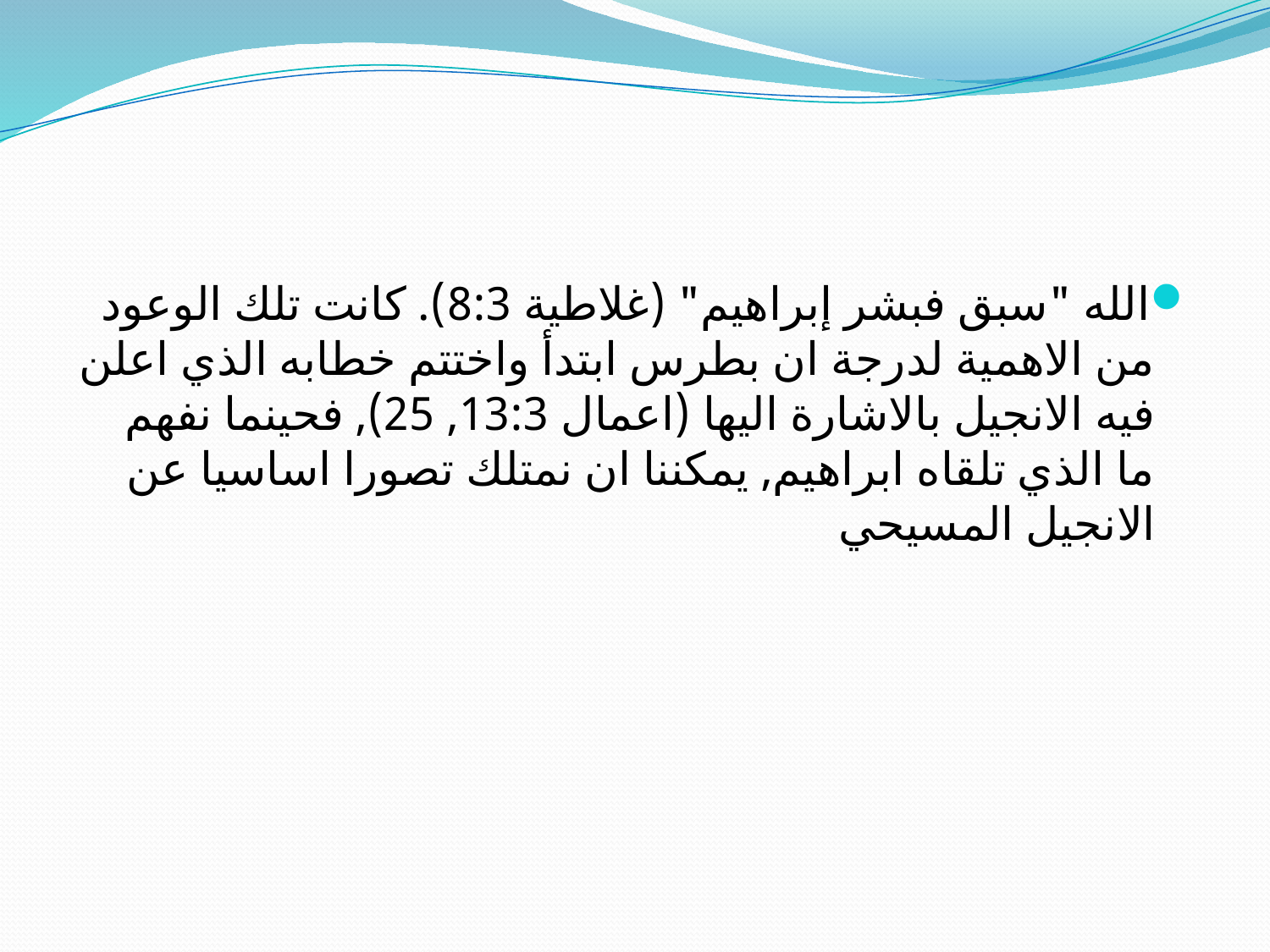

#
الله "سبق فبشر إبراهيم" (غلاطية 8:3). كانت تلك الوعود من الاهمية لدرجة ان بطرس ابتدأ واختتم خطابه الذي اعلن فيه الانجيل بالاشارة اليها (اعمال 13:3, 25), فحينما نفهم ما الذي تلقاه ابراهيم, يمكننا ان نمتلك تصورا اساسيا عن الانجيل المسيحي